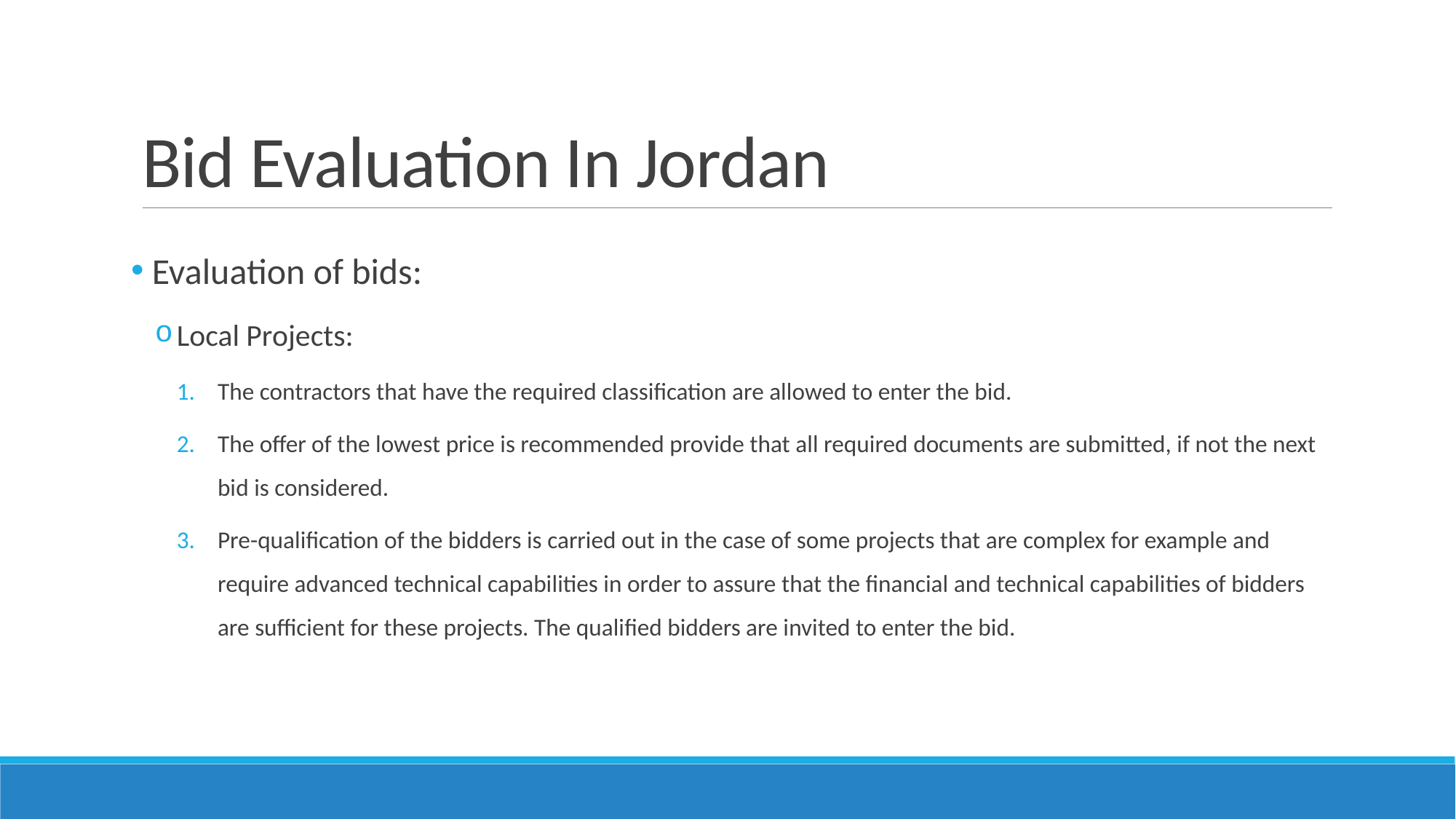

# Bid Evaluation In Jordan
 Evaluation of bids:
Local Projects:
The contractors that have the required classification are allowed to enter the bid.
The offer of the lowest price is recommended provide that all required documents are submitted, if not the next bid is considered.
Pre-qualification of the bidders is carried out in the case of some projects that are complex for example and require advanced technical capabilities in order to assure that the financial and technical capabilities of bidders are sufficient for these projects. The qualified bidders are invited to enter the bid.